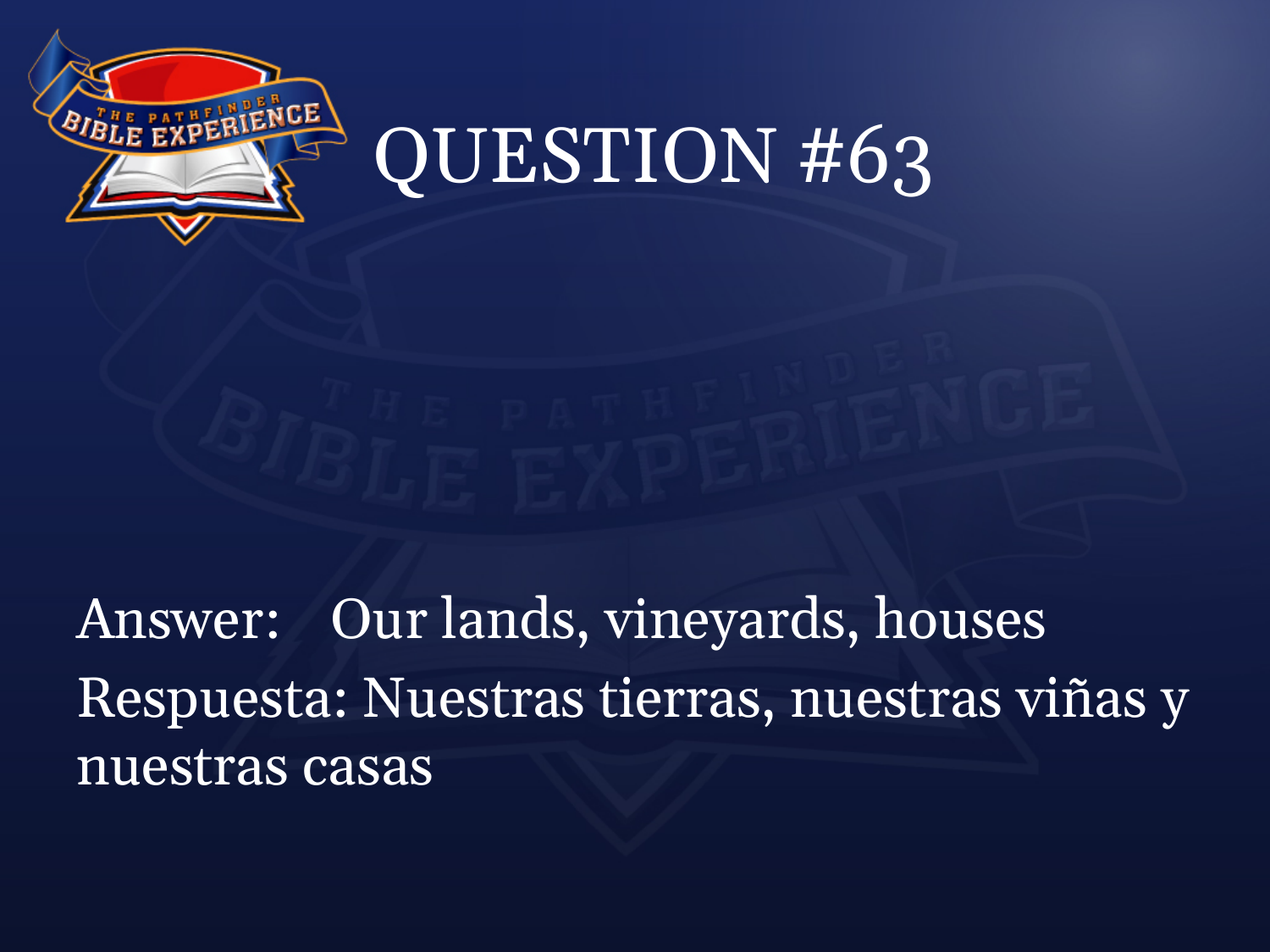

# QUESTION #63

Answer:	Our lands, vineyards, houses
Respuesta: Nuestras tierras, nuestras viñas y nuestras casas